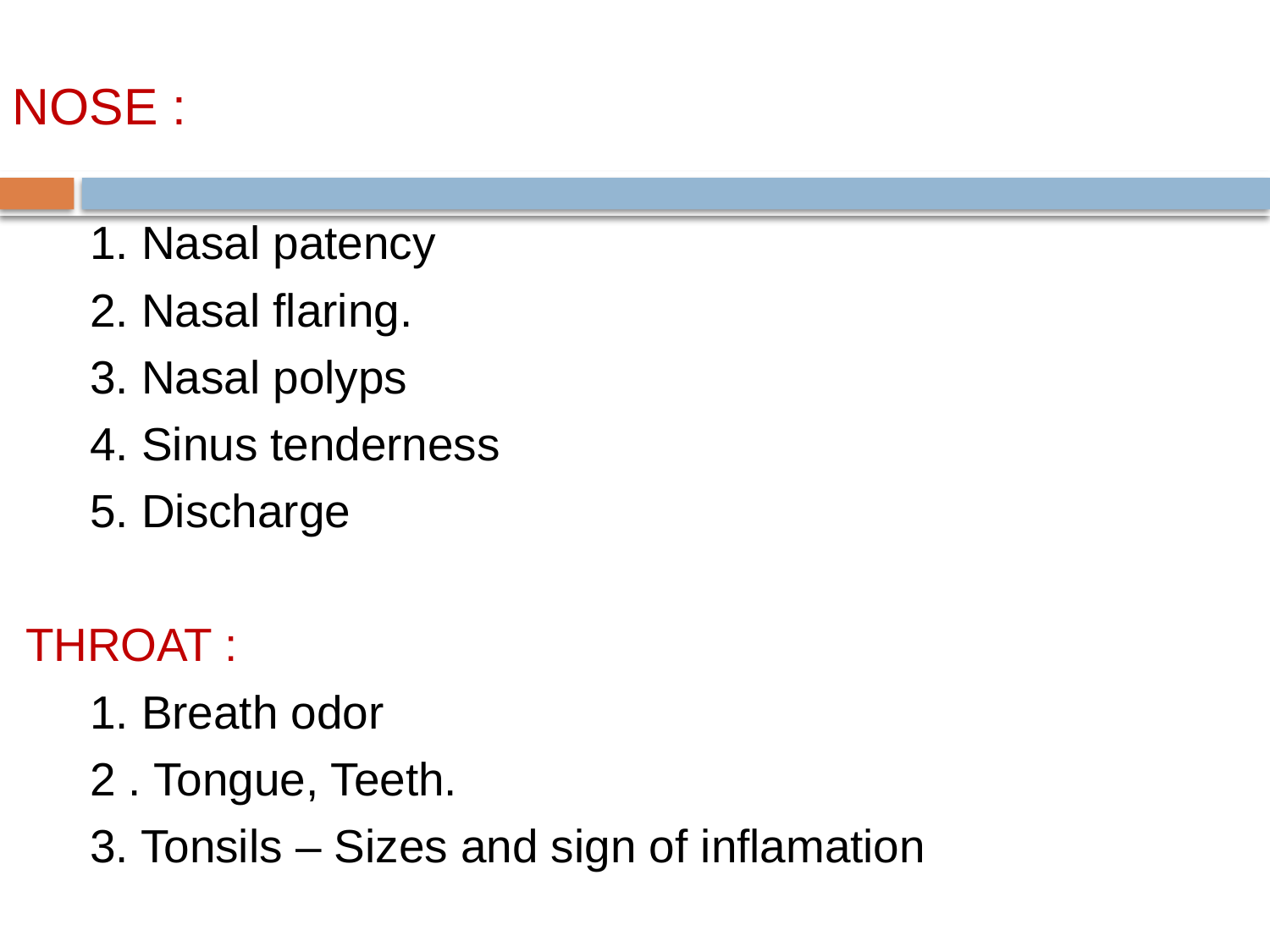

NOSE :

      1. Nasal patency
      2. Nasal flaring.
      3. Nasal polyps
      4. Sinus tenderness
      5. Discharge

 THROAT :
      1. Breath odor
      2 . Tongue, Teeth.
      3. Tonsils – Sizes and sign of inflamation